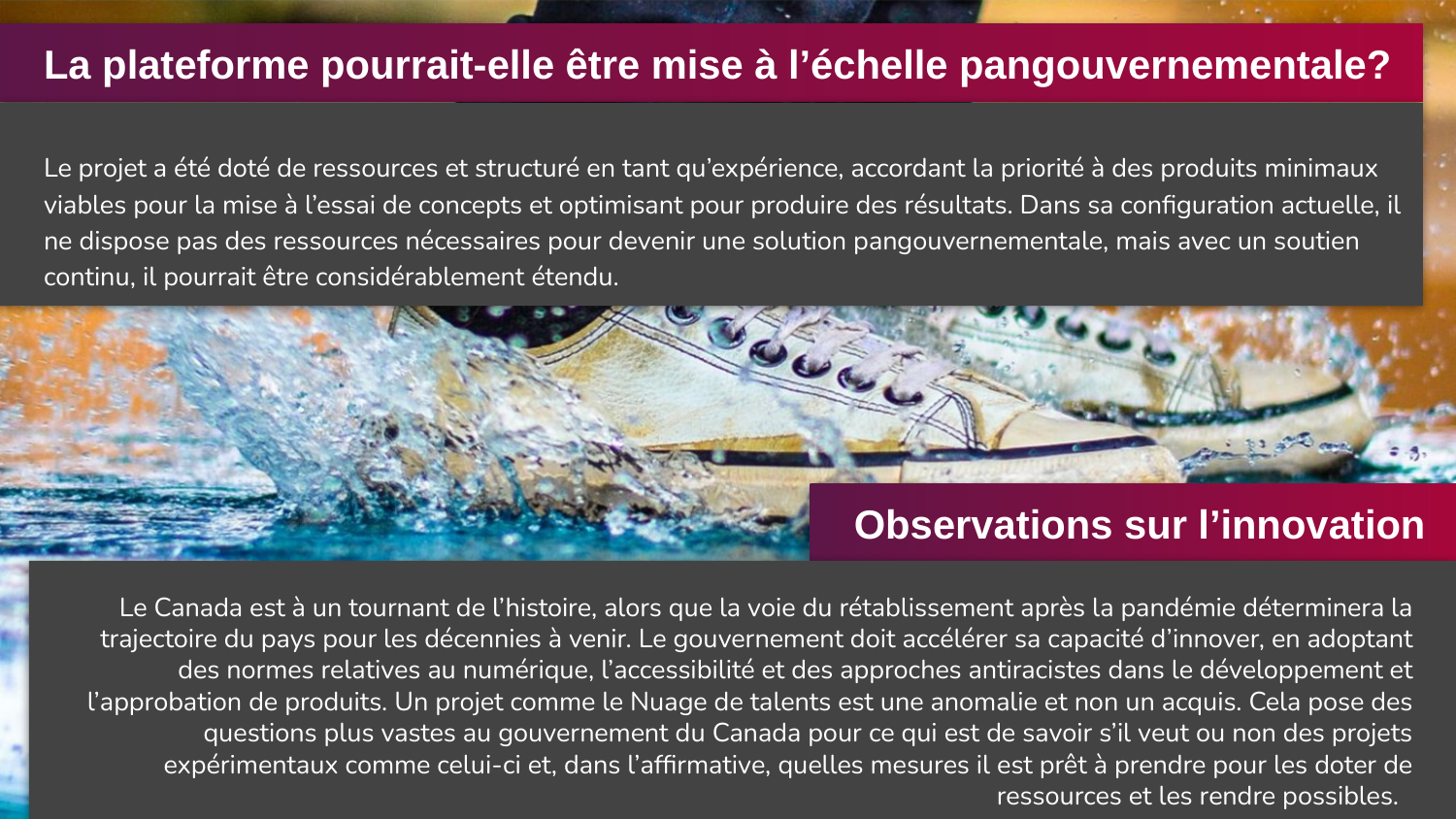

La plateforme pourrait-elle être mise à l’échelle pangouvernementale?
Le projet a été doté de ressources et structuré en tant qu’expérience, accordant la priorité à des produits minimaux viables pour la mise à l’essai de concepts et optimisant pour produire des résultats. Dans sa configuration actuelle, il ne dispose pas des ressources nécessaires pour devenir une solution pangouvernementale, mais avec un soutien continu, il pourrait être considérablement étendu.
Observations sur l’innovation
Le Canada est à un tournant de l’histoire, alors que la voie du rétablissement après la pandémie déterminera la trajectoire du pays pour les décennies à venir. Le gouvernement doit accélérer sa capacité d’innover, en adoptant des normes relatives au numérique, l’accessibilité et des approches antiracistes dans le développement et l’approbation de produits. Un projet comme le Nuage de talents est une anomalie et non un acquis. Cela pose des questions plus vastes au gouvernement du Canada pour ce qui est de savoir s’il veut ou non des projets expérimentaux comme celui-ci et, dans l’affirmative, quelles mesures il est prêt à prendre pour les doter de ressources et les rendre possibles.